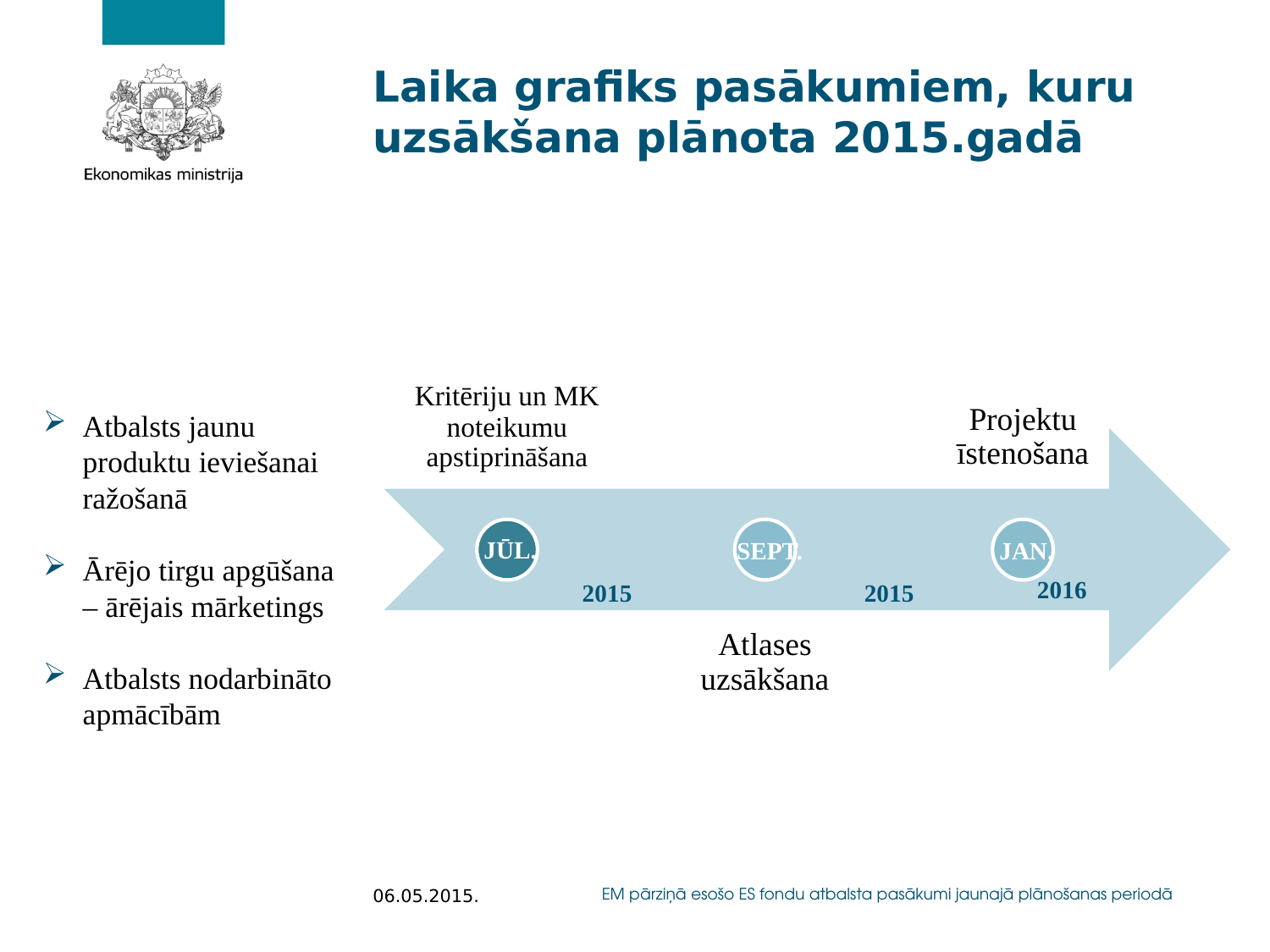

# Laika grafiks pasākumiem, kuru uzsākšana plānota 2015.gadā
Kritēriju un MK noteikumu apstiprināšana
Atlases uzsākšana
Projektu īstenošana
Atbalsts jaunu produktu ieviešanai ražošanā

Ārējo tirgu apgūšana – ārējais mārketings

Atbalsts nodarbināto apmācībām

JŪL.
SEPT.
JAN.
2016
2015
2015
06.05.2015.
EM pārziņā esošo ES fondu atbalsta pasākumi jaunajā plānošanas periodā